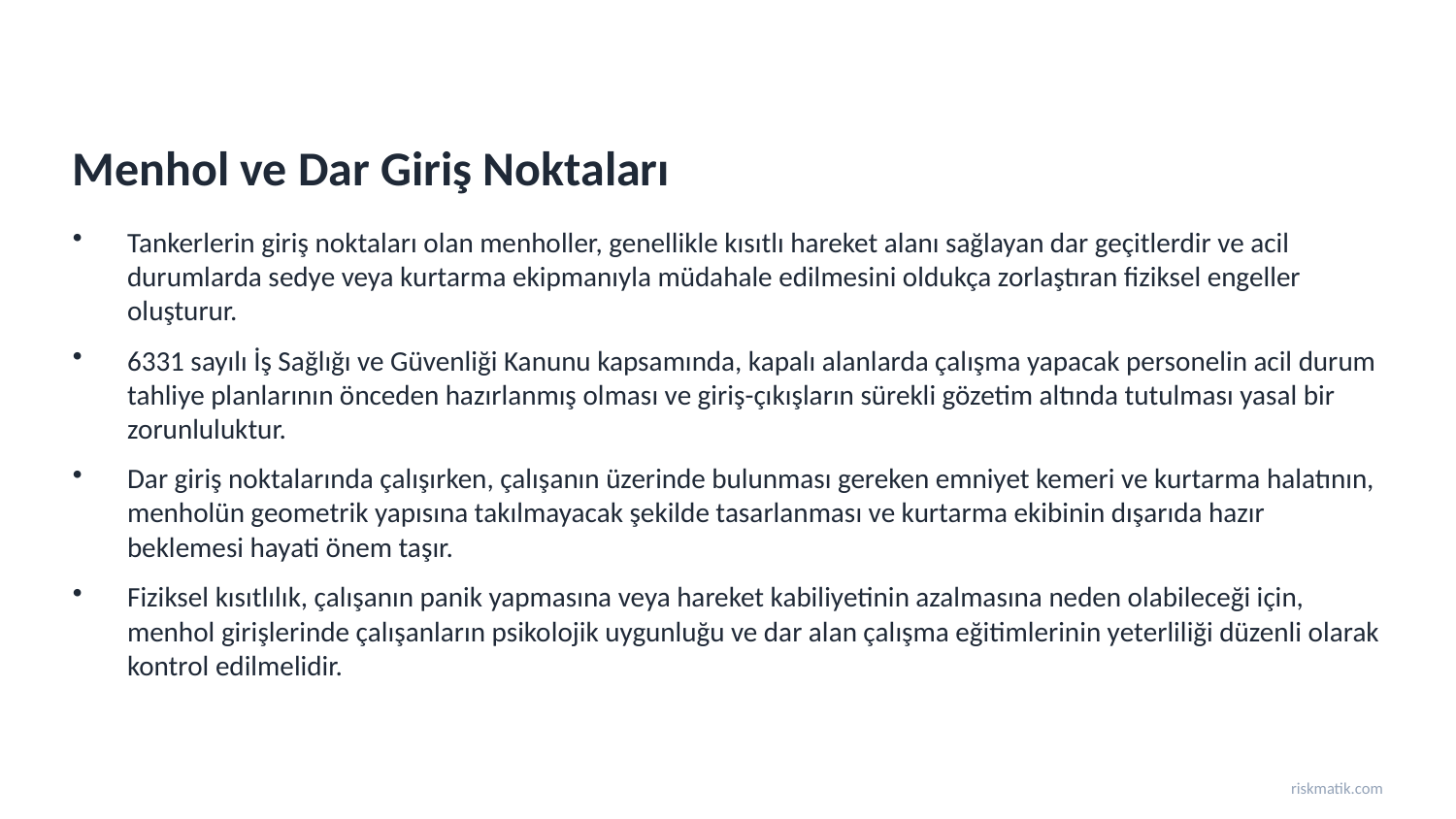

Menhol ve Dar Giriş Noktaları
Tankerlerin giriş noktaları olan menholler, genellikle kısıtlı hareket alanı sağlayan dar geçitlerdir ve acil durumlarda sedye veya kurtarma ekipmanıyla müdahale edilmesini oldukça zorlaştıran fiziksel engeller oluşturur.
6331 sayılı İş Sağlığı ve Güvenliği Kanunu kapsamında, kapalı alanlarda çalışma yapacak personelin acil durum tahliye planlarının önceden hazırlanmış olması ve giriş-çıkışların sürekli gözetim altında tutulması yasal bir zorunluluktur.
Dar giriş noktalarında çalışırken, çalışanın üzerinde bulunması gereken emniyet kemeri ve kurtarma halatının, menholün geometrik yapısına takılmayacak şekilde tasarlanması ve kurtarma ekibinin dışarıda hazır beklemesi hayati önem taşır.
Fiziksel kısıtlılık, çalışanın panik yapmasına veya hareket kabiliyetinin azalmasına neden olabileceği için, menhol girişlerinde çalışanların psikolojik uygunluğu ve dar alan çalışma eğitimlerinin yeterliliği düzenli olarak kontrol edilmelidir.
riskmatik.com